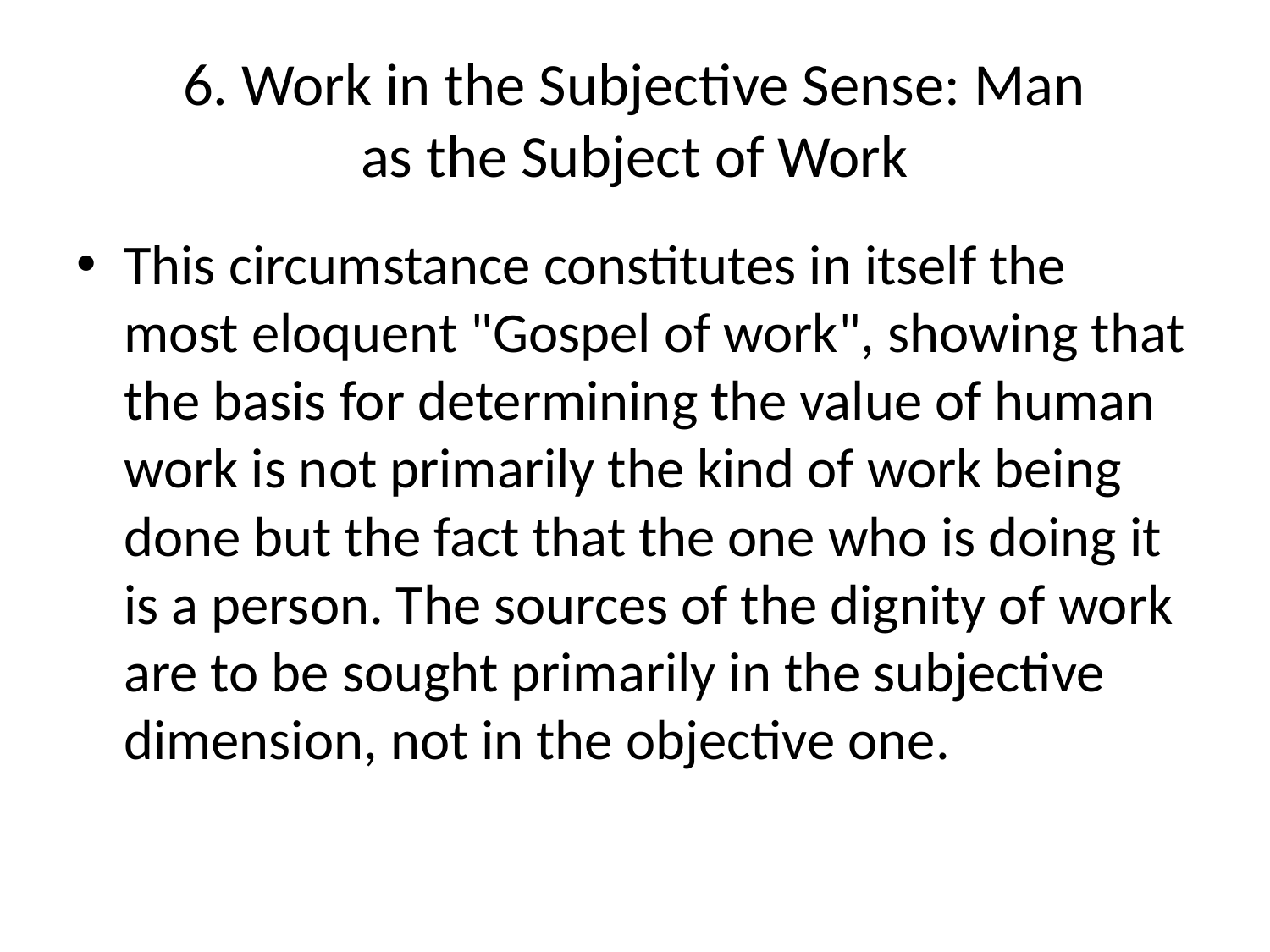

# 6. Work in the Subjective Sense: Man as the Subject of Work
This circumstance constitutes in itself the most eloquent "Gospel of work", showing that the basis for determining the value of human work is not primarily the kind of work being done but the fact that the one who is doing it is a person. The sources of the dignity of work are to be sought primarily in the subjective dimension, not in the objective one.